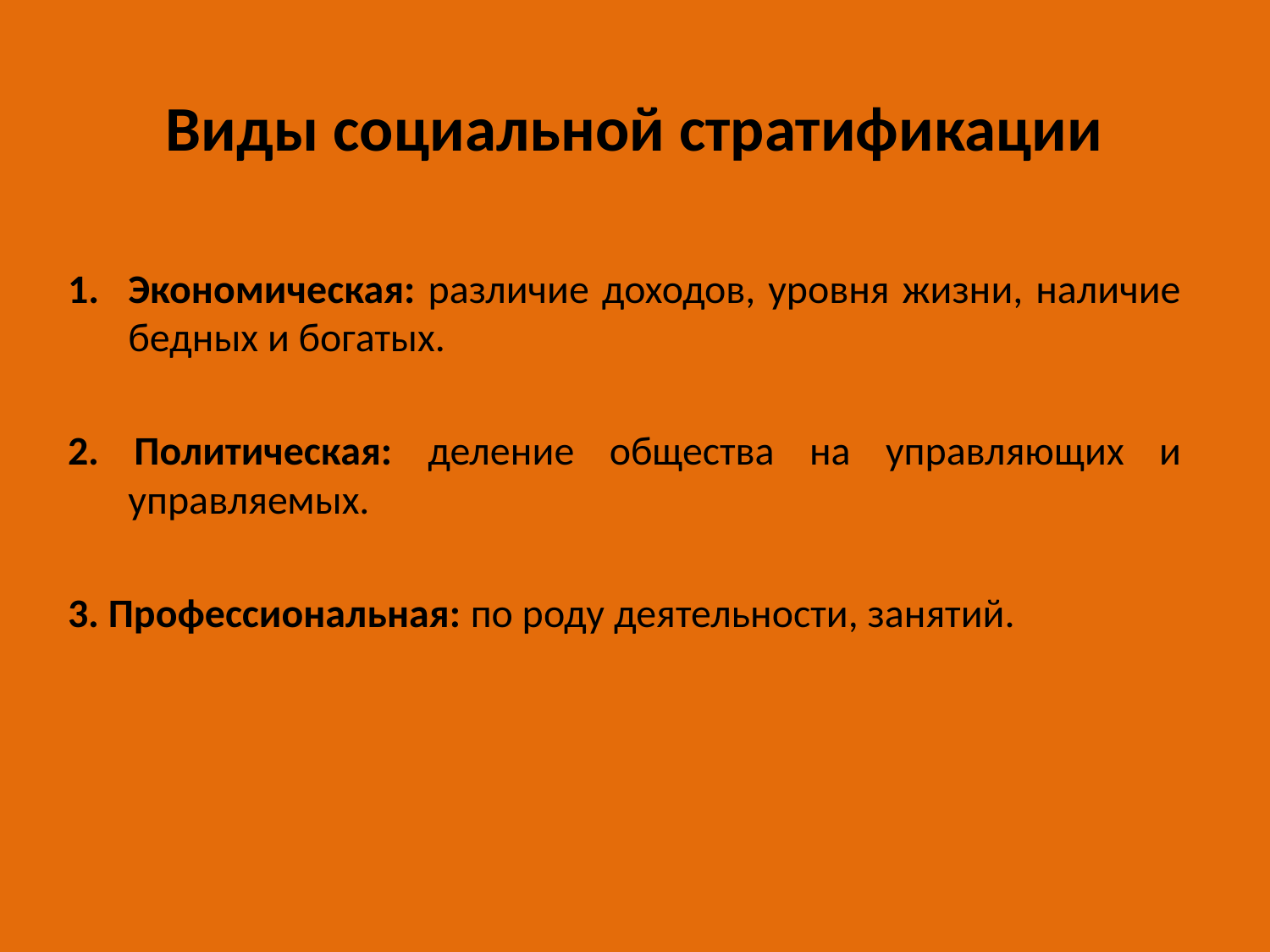

# Виды социальной стратификации
Экономическая: различие доходов, уровня жизни, наличие бедных и богатых.

2. Политическая: деление общества на управляющих и управляемых.

3. Профессиональная: по роду деятельности, занятий.